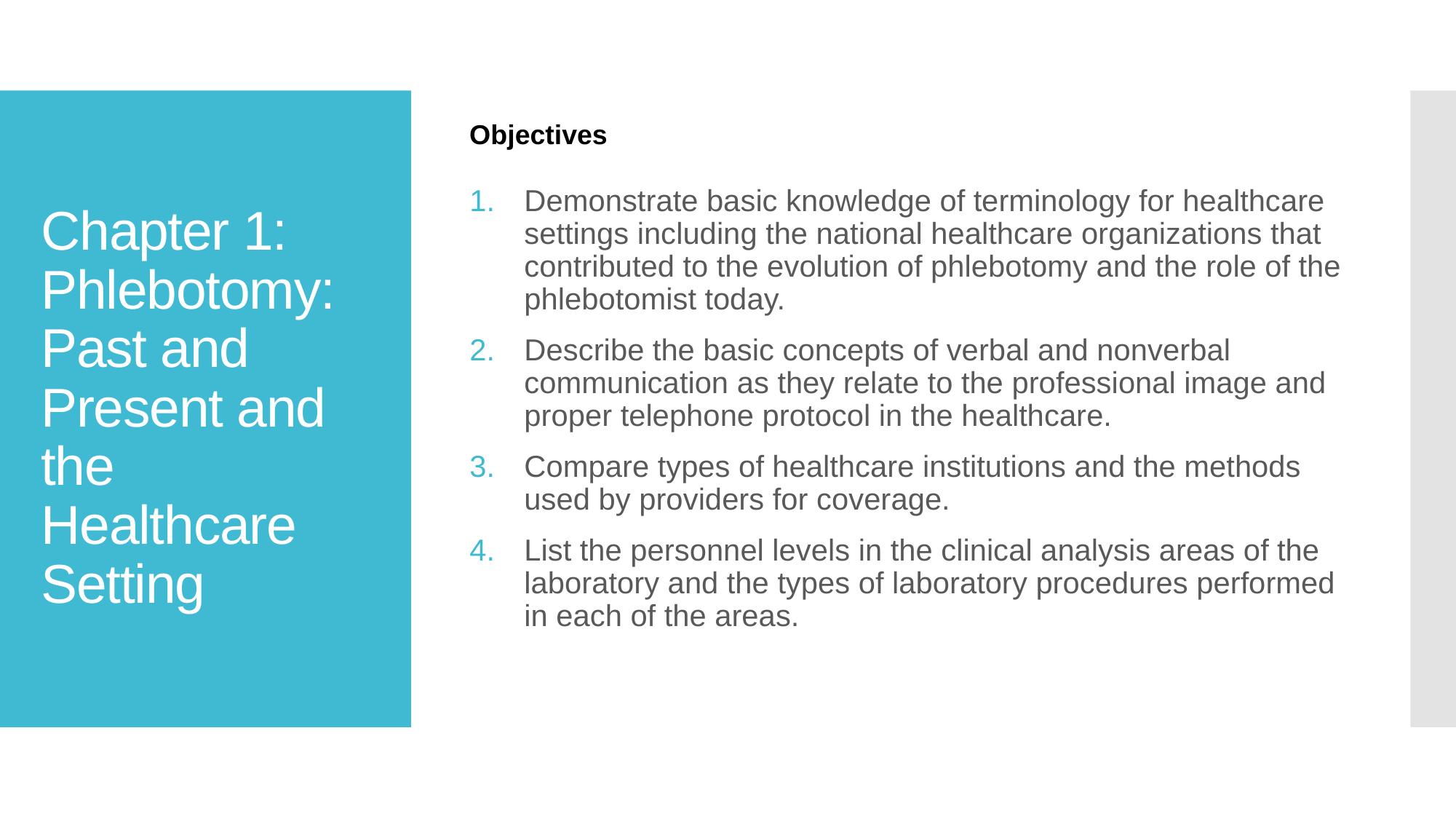

Demonstrate basic knowledge of terminology for healthcare settings including the national healthcare organizations that contributed to the evolution of phlebotomy and the role of the phlebotomist today.
Describe the basic concepts of verbal and nonverbal communication as they relate to the professional image and proper telephone protocol in the healthcare.
Compare types of healthcare institutions and the methods used by providers for coverage.
List the personnel levels in the clinical analysis areas of the laboratory and the types of laboratory procedures performed in each of the areas.
Objectives
# Chapter 1: Phlebotomy: Past and Present and the Healthcare Setting